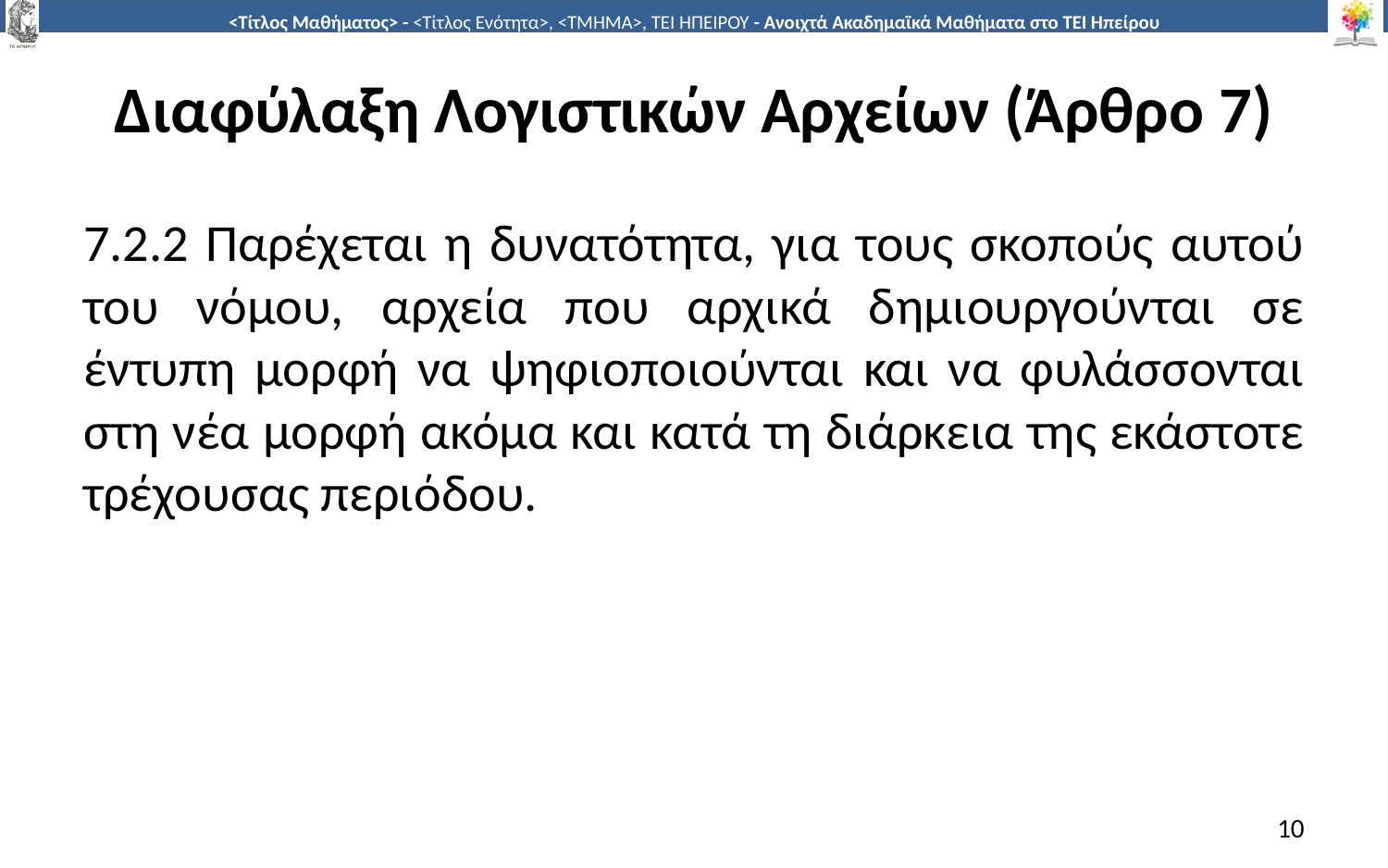

# Διαφύλαξη Λογιστικών Αρχείων (Άρθρο 7)
7.2.2 Παρέχεται η δυνατότητα, για τους σκοπούς αυτού του νόμου, αρχεία που αρχικά δημιουργούνται σε έντυπη μορφή να ψηφιοποιούνται και να φυλάσσονται στη νέα μορφή ακόμα και κατά τη διάρκεια της εκάστοτε τρέχουσας περιόδου.

10